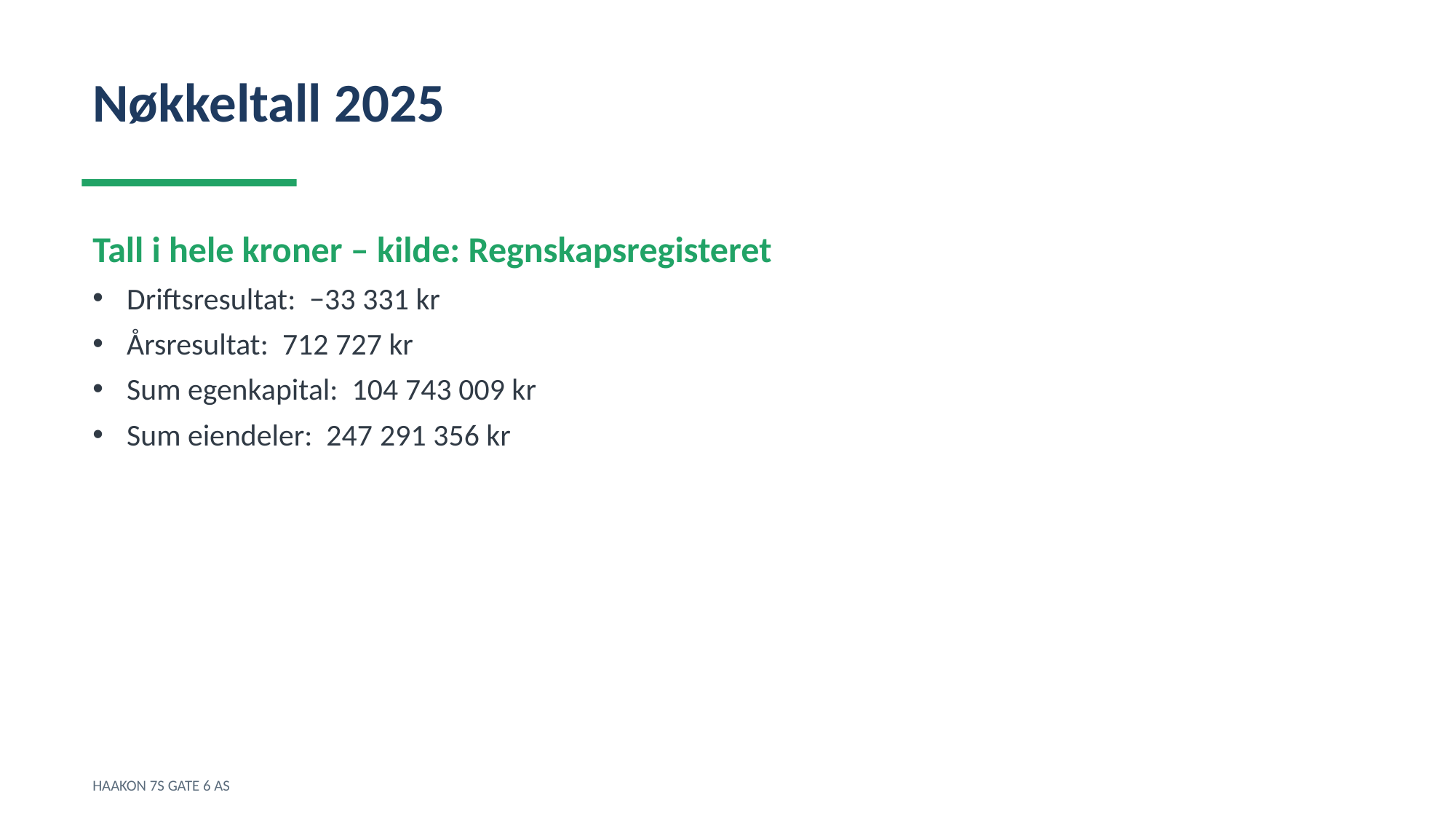

Nøkkeltall 2025

Tall i hele kroner – kilde: Regnskapsregisteret
Driftsresultat:  −33 331 kr
Årsresultat:  712 727 kr
Sum egenkapital:  104 743 009 kr
Sum eiendeler:  247 291 356 kr
HAAKON 7S GATE 6 AS